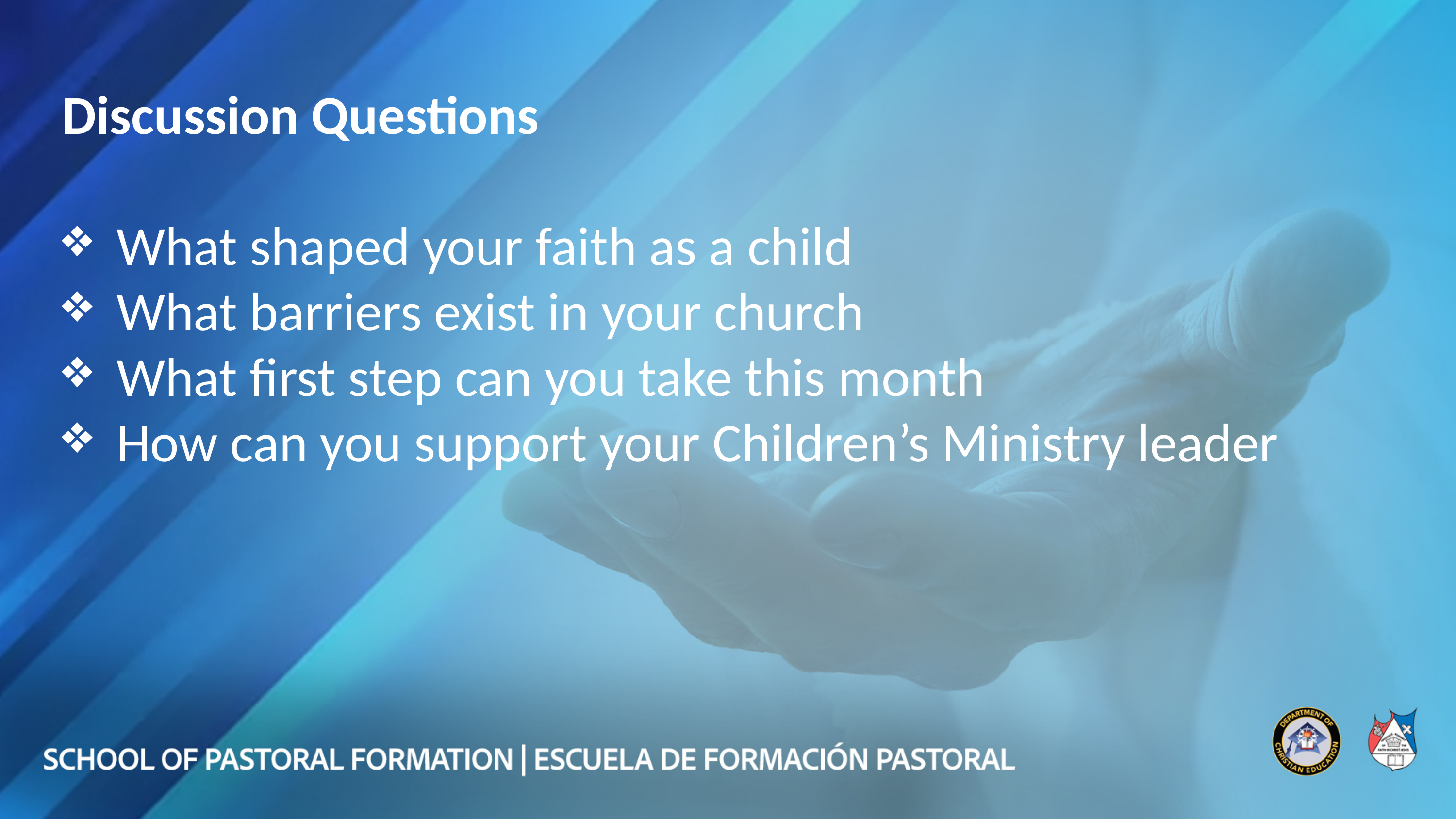

Discussion Questions

What shaped your faith as a child
What barriers exist in your church
What first step can you take this month
How can you support your Children’s Ministry leader